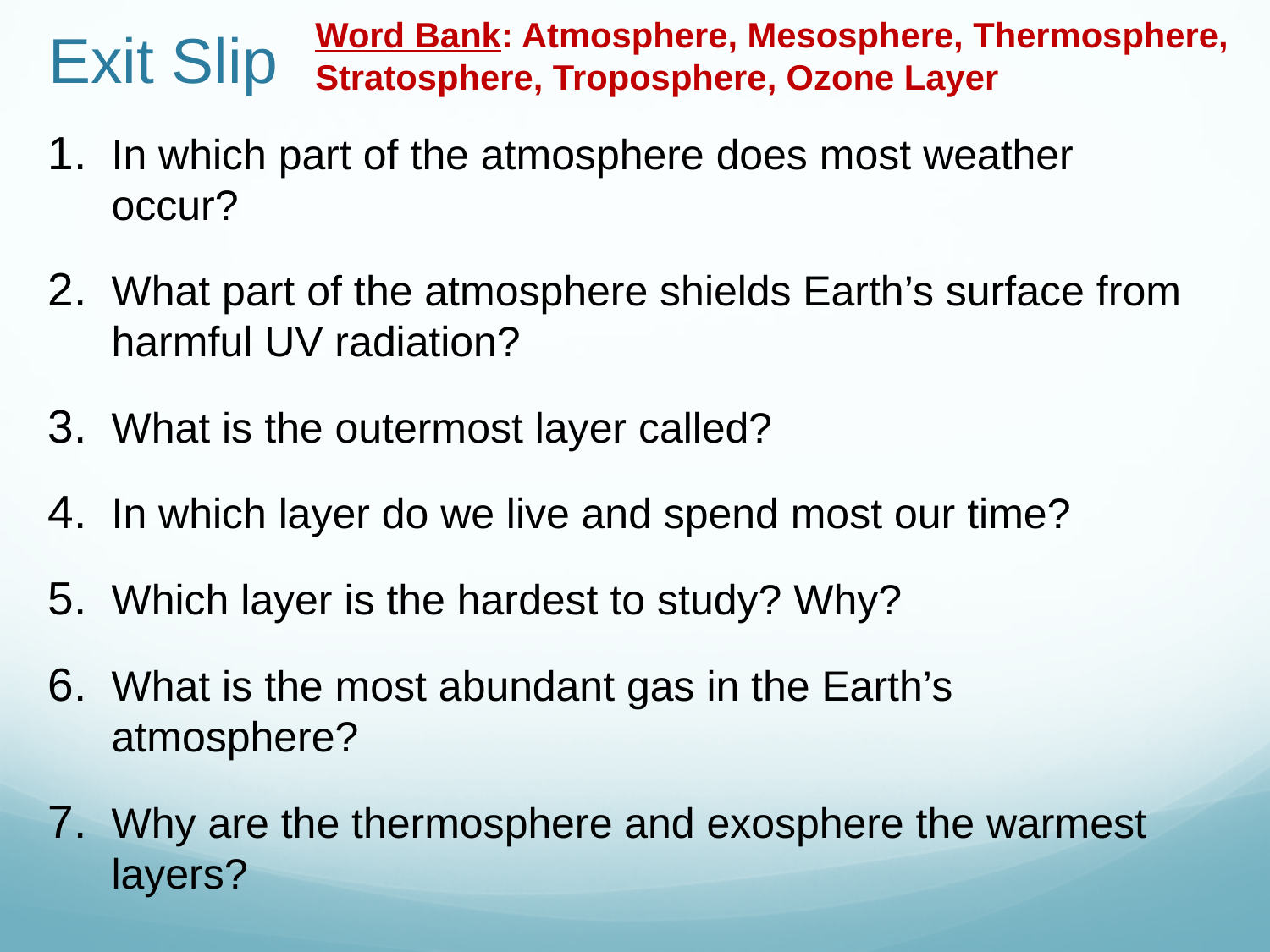

Word Bank: Atmosphere, Mesosphere, Thermosphere, Stratosphere, Troposphere, Ozone Layer
# Exit Slip
In which part of the atmosphere does most weather occur?
What part of the atmosphere shields Earth’s surface from harmful UV radiation?
What is the outermost layer called?
In which layer do we live and spend most our time?
Which layer is the hardest to study? Why?
What is the most abundant gas in the Earth’s atmosphere?
Why are the thermosphere and exosphere the warmest layers?